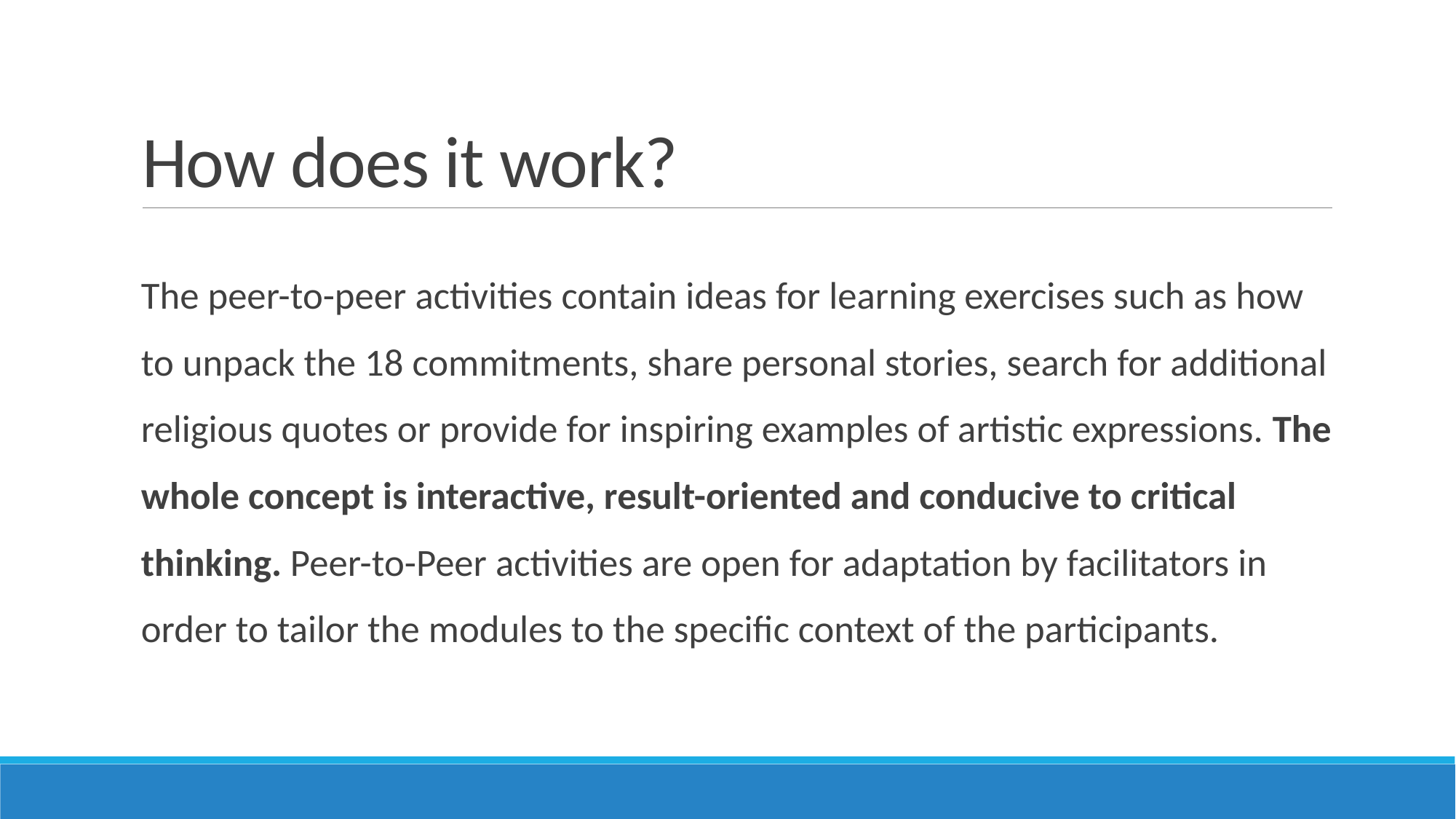

# How does it work?
The peer-to-peer activities contain ideas for learning exercises such as how to unpack the 18 commitments, share personal stories, search for additional religious quotes or provide for inspiring examples of artistic expressions. The whole concept is interactive, result-oriented and conducive to critical thinking. Peer-to-Peer activities are open for adaptation by facilitators in order to tailor the modules to the specific context of the participants.